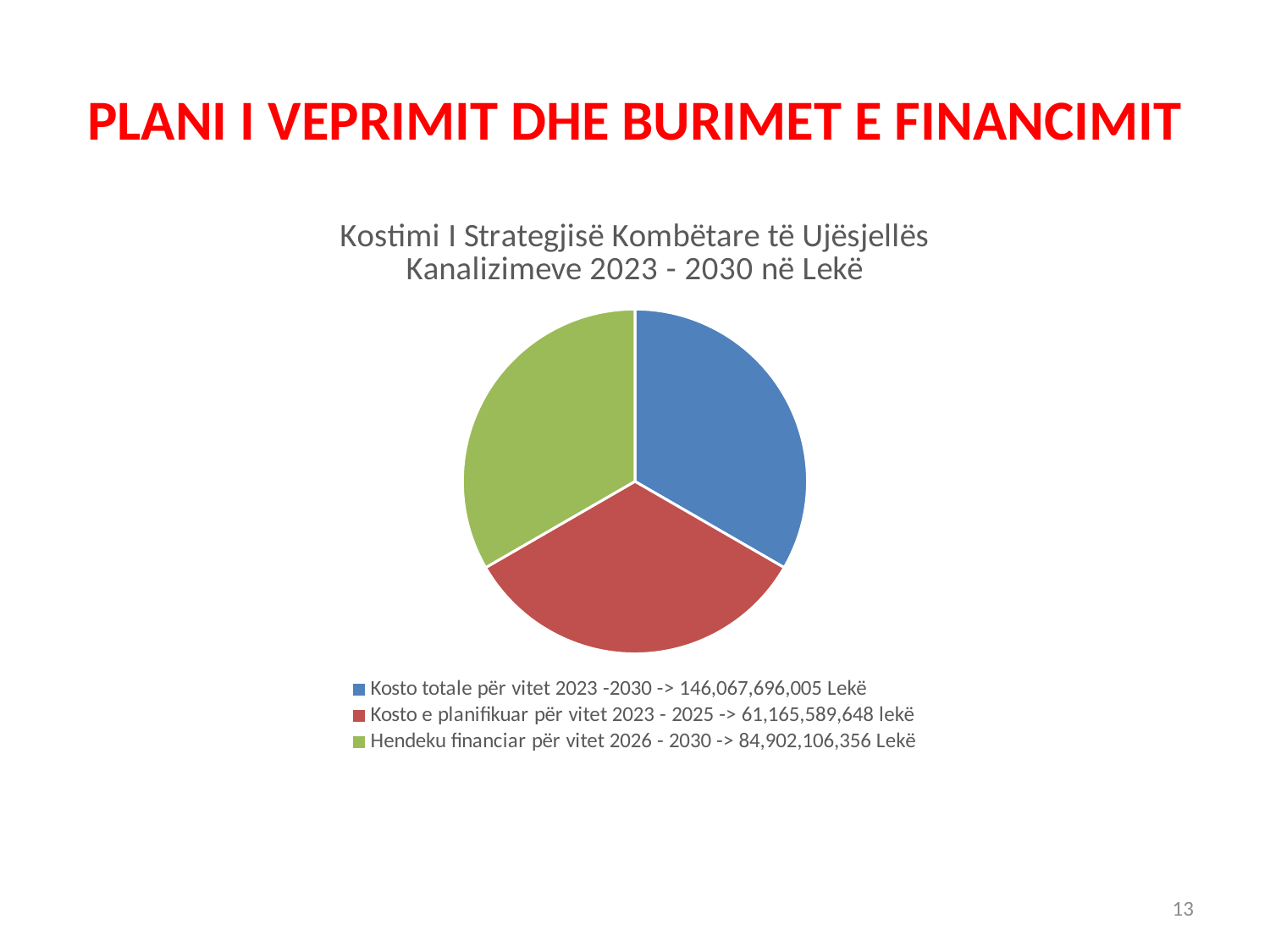

# PLANI I VEPRIMIT DHE BURIMET E FINANCIMIT

### Chart: Kostimi I Strategjisë Kombëtare të Ujësjellës Kanalizimeve 2023 - 2030 në Lekë

| Category | KOSTIMI I STRATEGJISË KOMBËTARE TË UJËSJELLËS KANALIZIMEVE 2023 - 2030 NË LEKË |
|---|---|
| Kosto totale për vitet 2023 -2030 -> 146,067,696,005 Lekë | 146067696005.0 |
| Kosto e planifikuar për vitet 2023 - 2025 -> 61,165,589,648 lekë | 146067696005.0 |
| Hendeku financiar për vitet 2026 - 2030 -> 84,902,106,356 Lekë | 146067696005.0 |
13